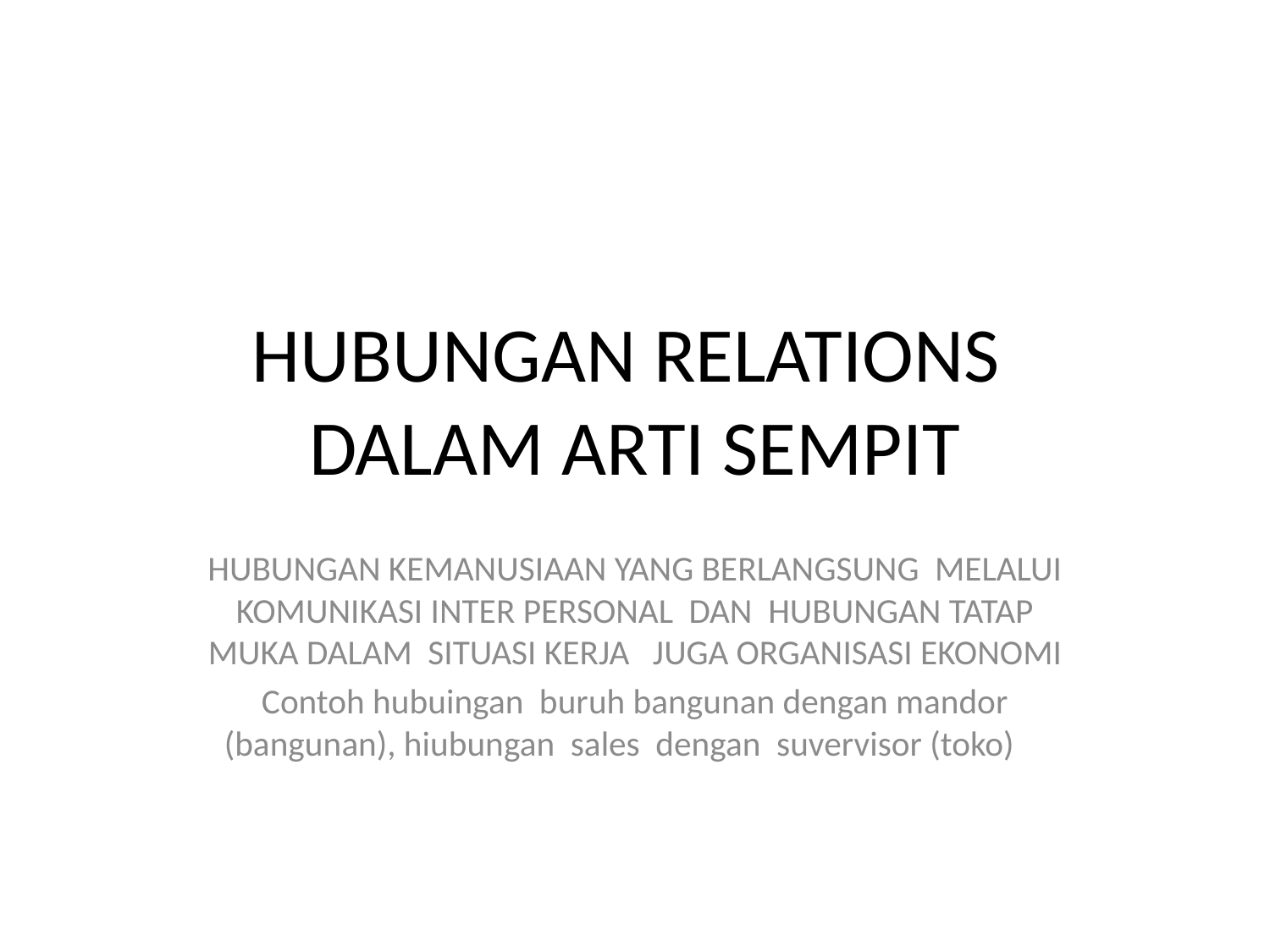

# HUBUNGAN RELATIONS DALAM ARTI SEMPIT
HUBUNGAN KEMANUSIAAN YANG BERLANGSUNG  MELALUI KOMUNIKASI INTER PERSONAL  DAN  HUBUNGAN TATAP MUKA DALAM  SITUASI KERJA   JUGA ORGANISASI EKONOMI
Contoh hubuingan  buruh bangunan dengan mandor (bangunan), hiubungan  sales  dengan  suvervisor (toko)